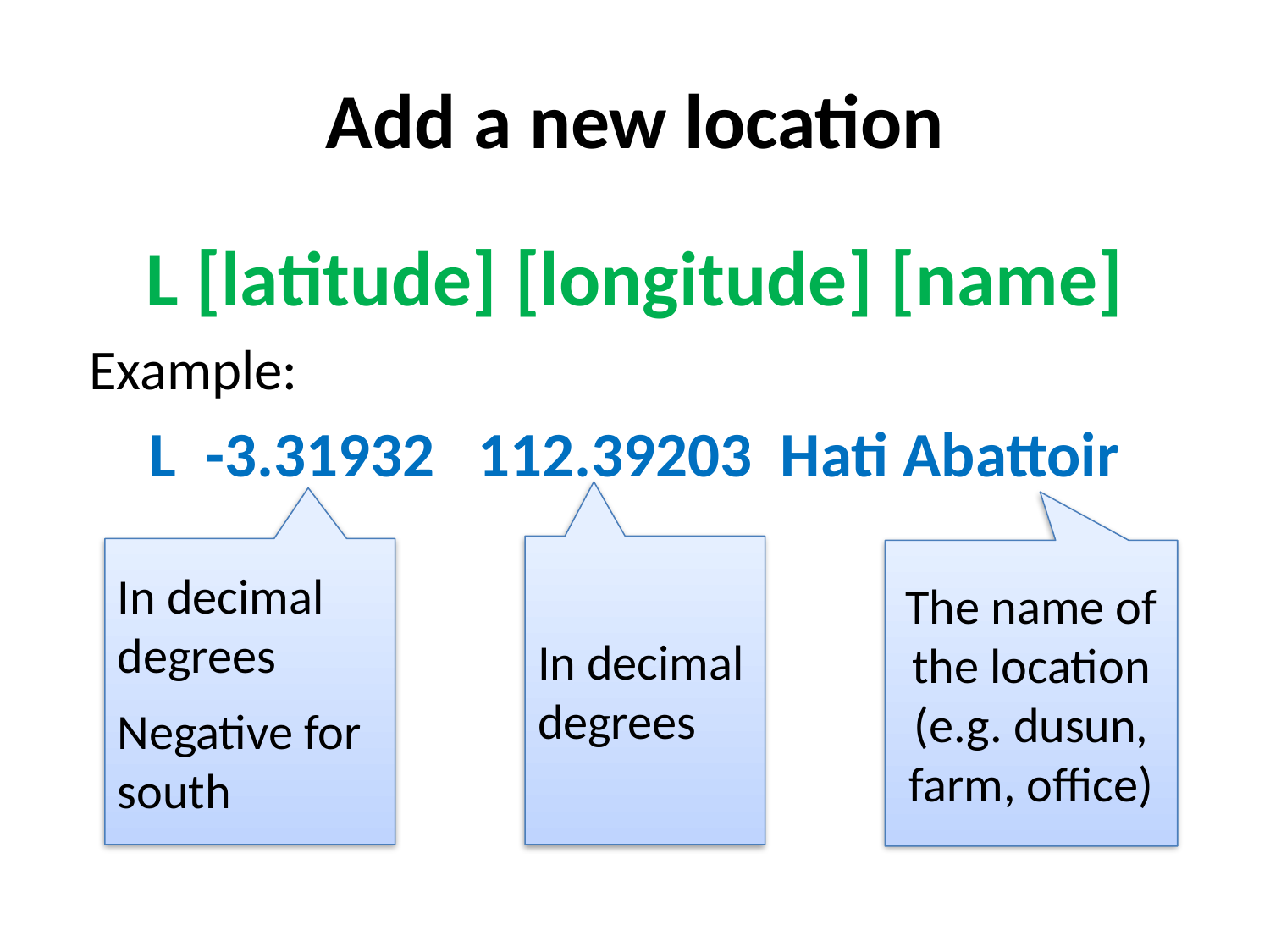

# Add a new location
L [latitude] [longitude] [name]
 Example:
L  -3.31932   112.39203  Hati Abattoir

In decimal degrees
In decimal degrees
Negative for south
The name of the location (e.g. dusun, farm, office)